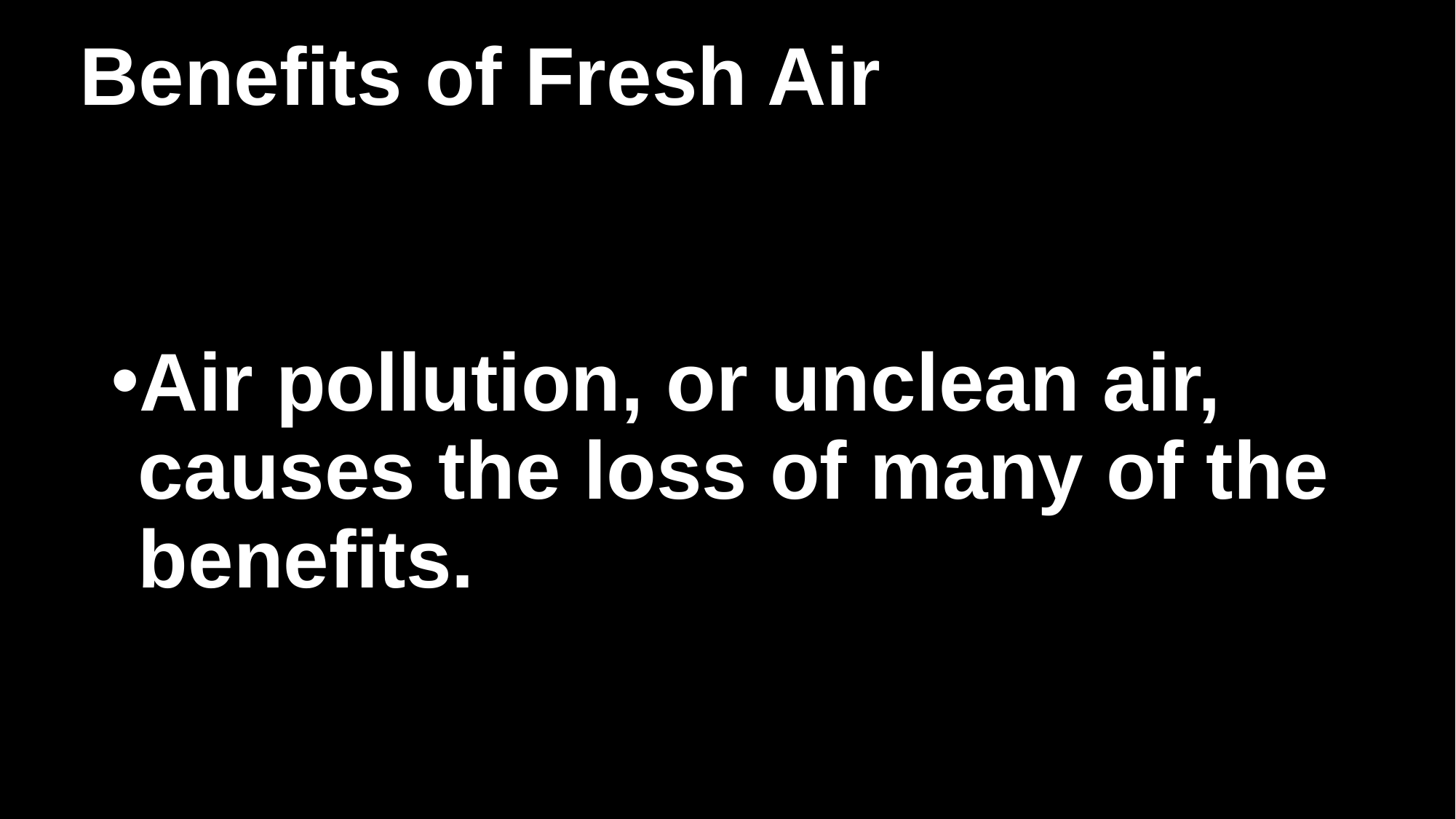

# Benefits of Fresh Air
Air pollution, or unclean air, causes the loss of many of the benefits.